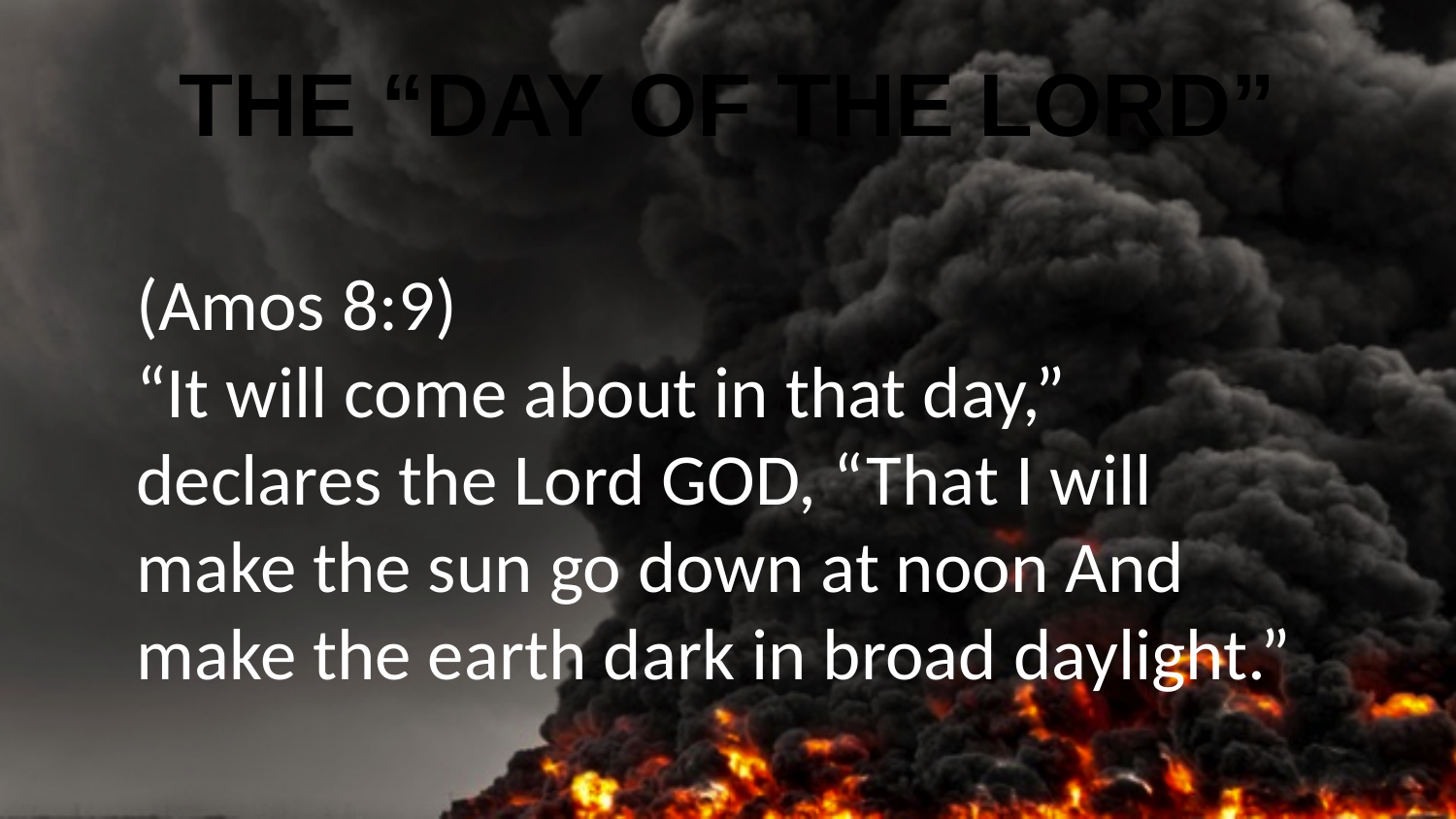

# The “Day of the Lord”
(Amos 8:9)
“It will come about in that day,” declares the Lord GOD, “That I will make the sun go down at noon And make the earth dark in broad daylight.”